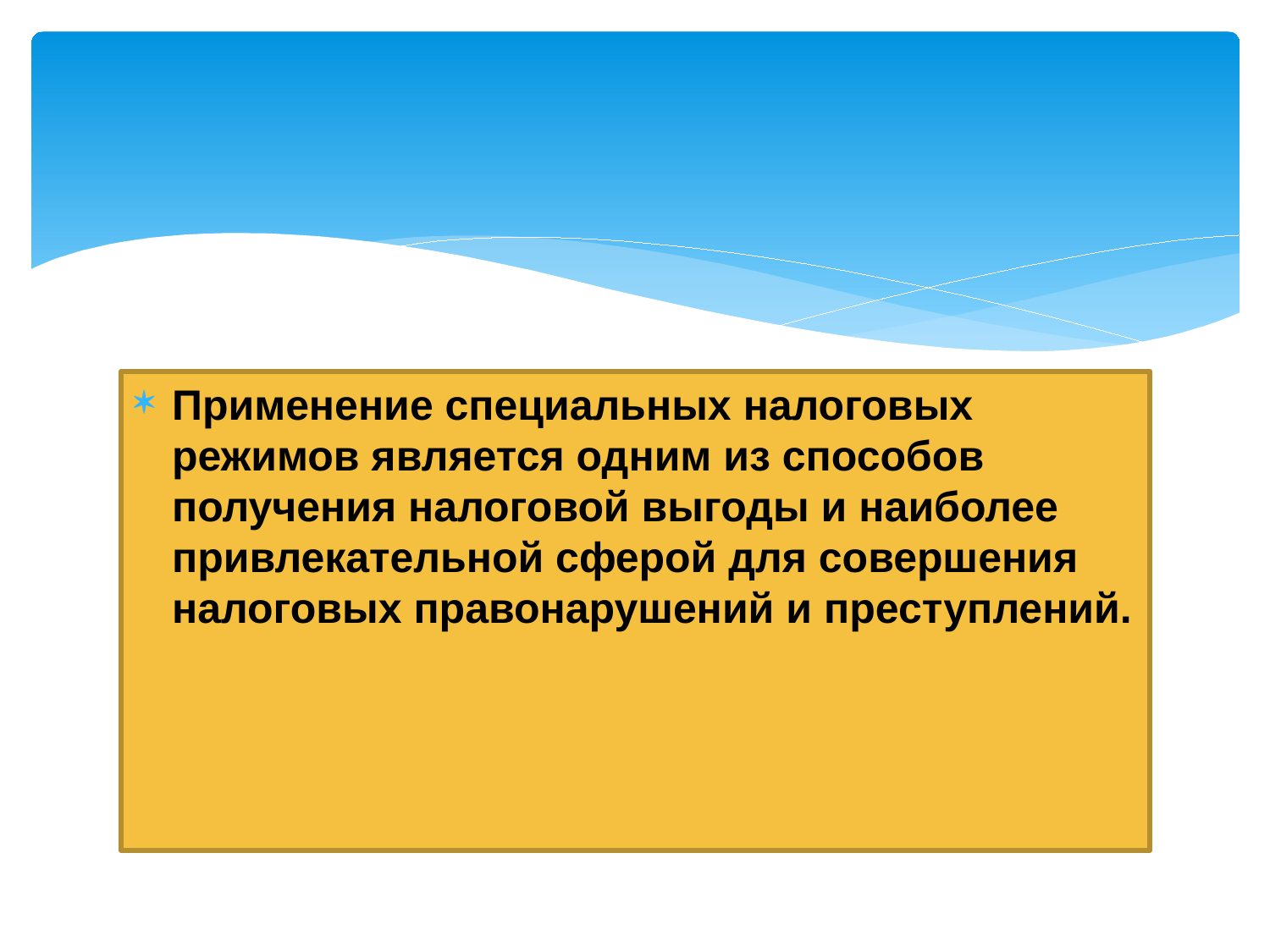

Применение специальных налоговых режимов является одним из способов получения налоговой выгоды и наиболее привлекательной сферой для совершения налоговых правонарушений и преступлений.